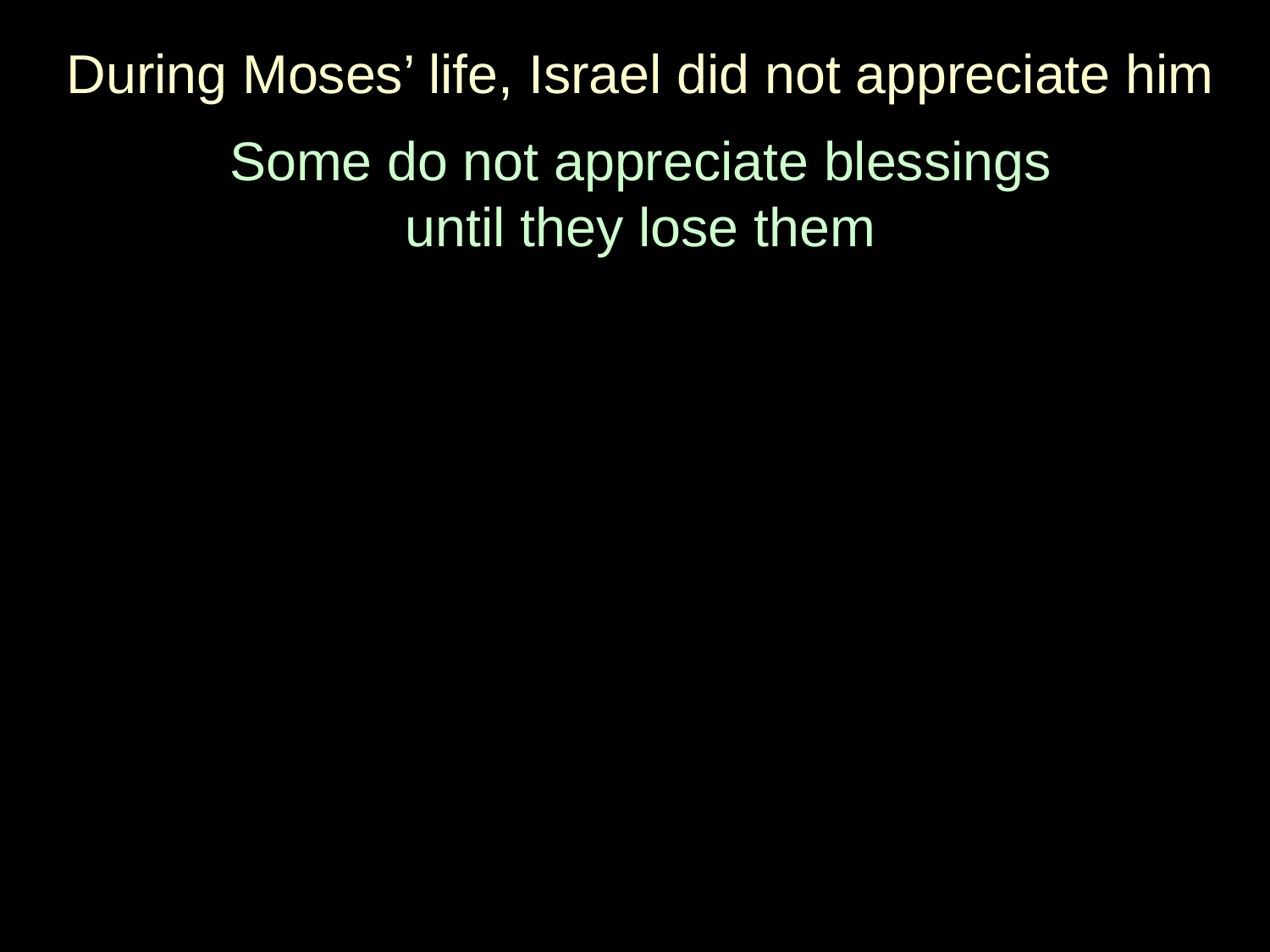

During Moses’ life, Israel did not appreciate him
Some do not appreciate blessings
until they lose them